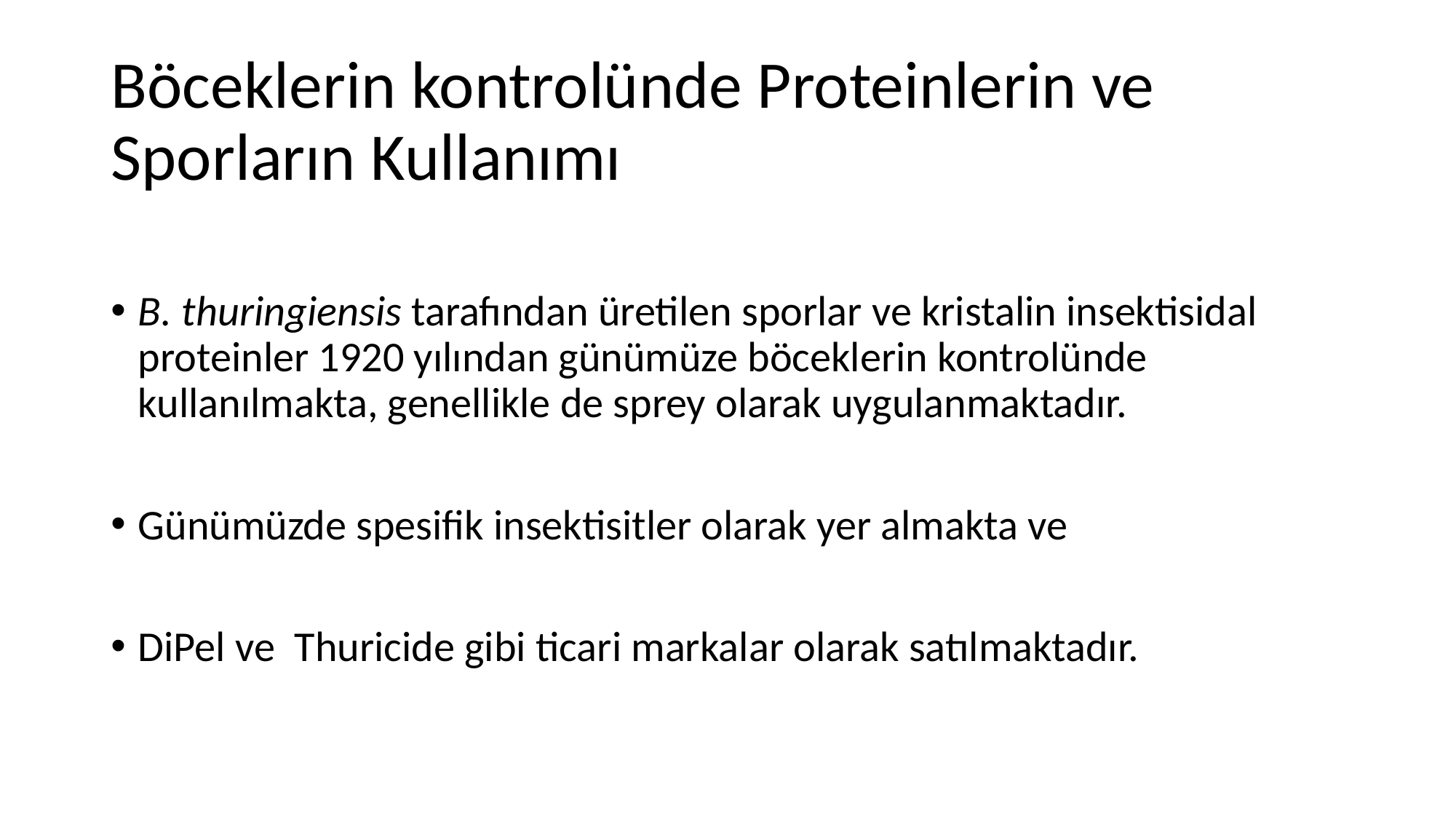

# Böceklerin kontrolünde Proteinlerin ve Sporların Kullanımı

B. thuringiensis tarafından üretilen sporlar ve kristalin insektisidal proteinler 1920 yılından günümüze böceklerin kontrolünde kullanılmakta, genellikle de sprey olarak uygulanmaktadır.

Günümüzde spesifik insektisitler olarak yer almakta ve

DiPel ve  Thuricide gibi ticari markalar olarak satılmaktadır.